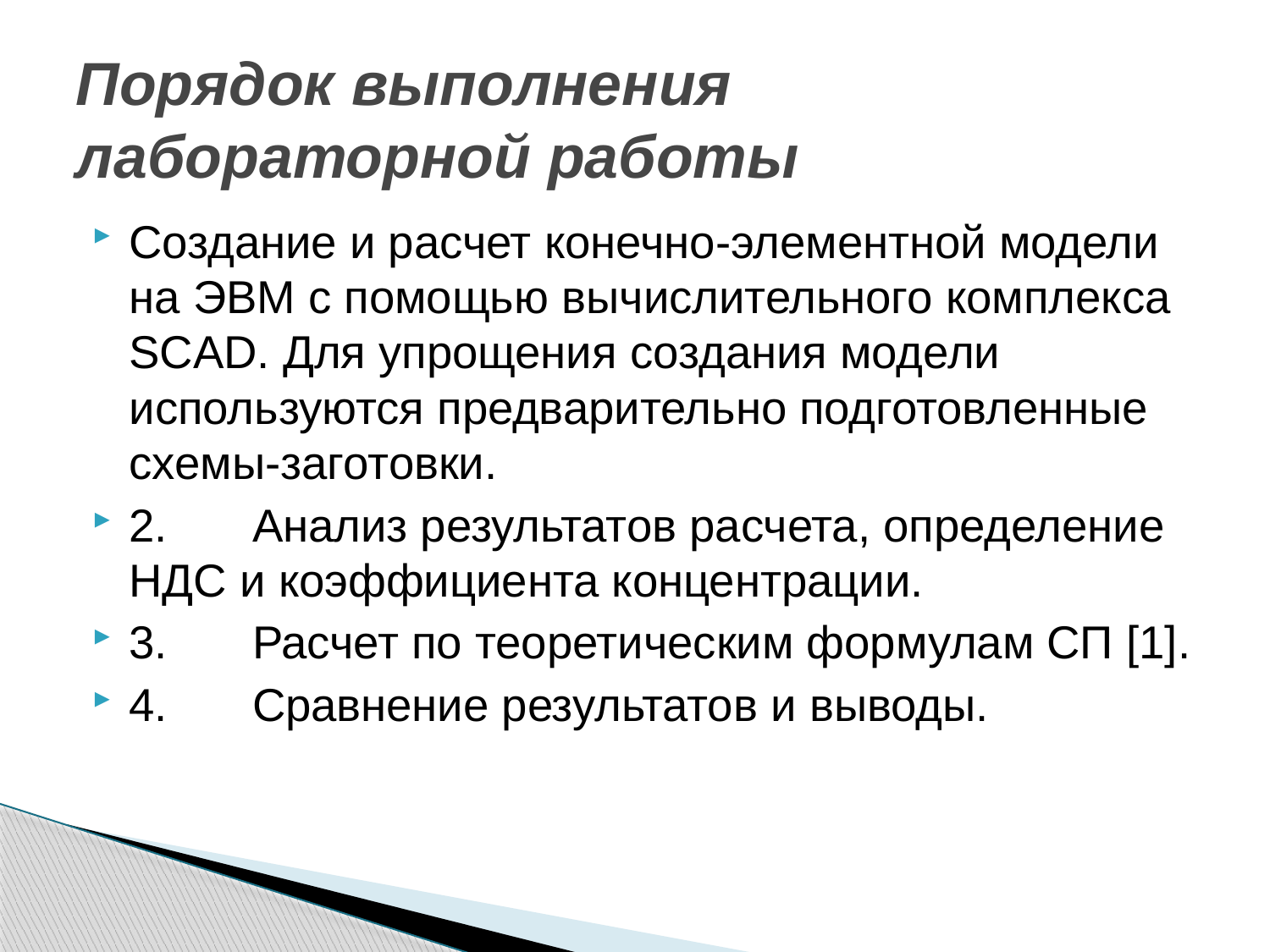

# Порядок выполнения лабораторной работы
Создание и расчет конечно-элементной модели на ЭВМ с помощью вычислительного комплекса SCAD. Для упрощения создания модели используются предварительно подготовленные схемы-заготовки.
2.	Анализ результатов расчета, определение НДС и коэффициента концентрации.
3.	Расчет по теоретическим формулам СП [1].
4.	Сравнение результатов и выводы.